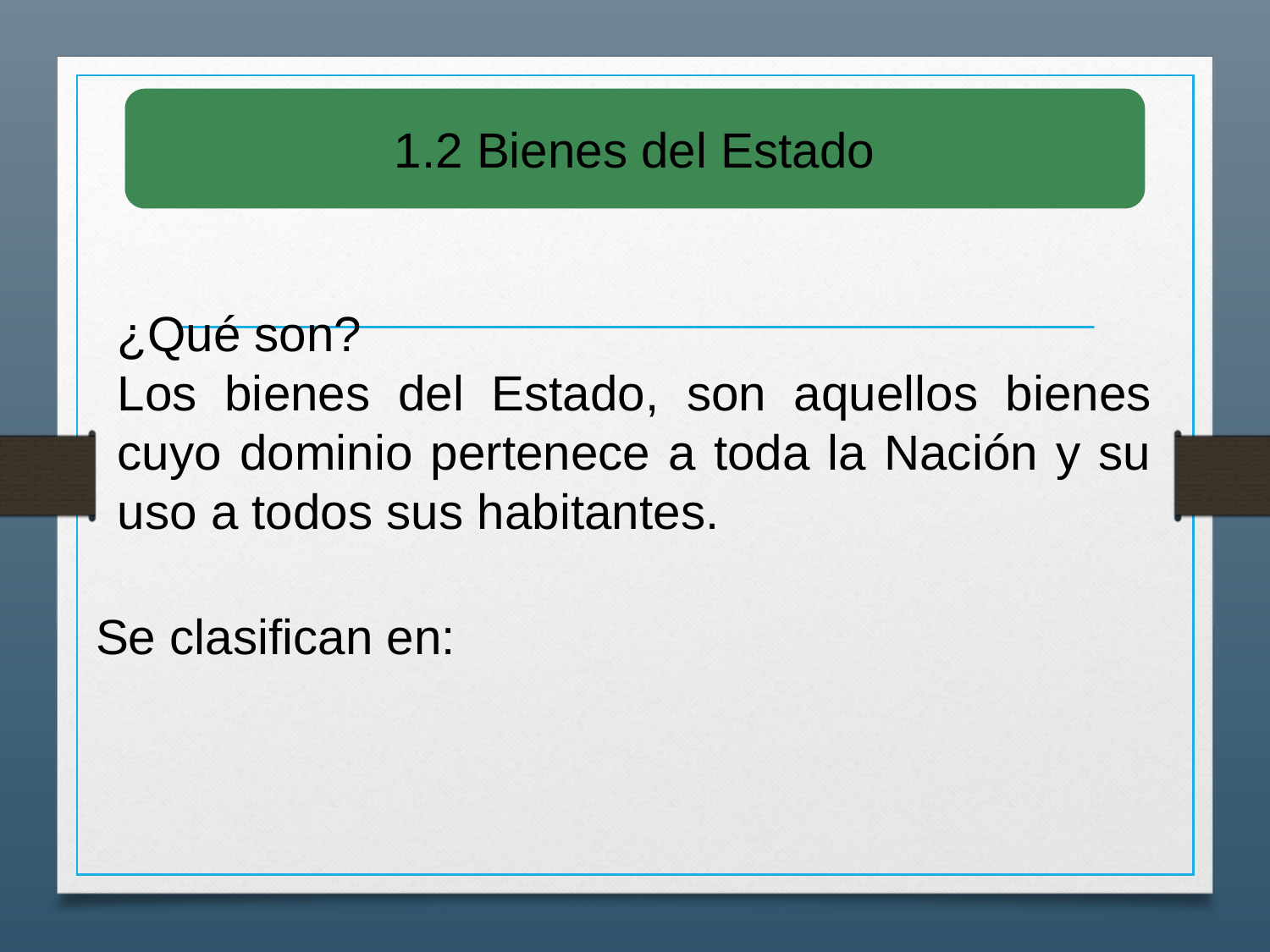

1.2 Bienes del Estado
¿Qué son?
Los bienes del Estado, son aquellos bienes cuyo dominio pertenece a toda la Nación y su uso a todos sus habitantes.
Se clasifican en: